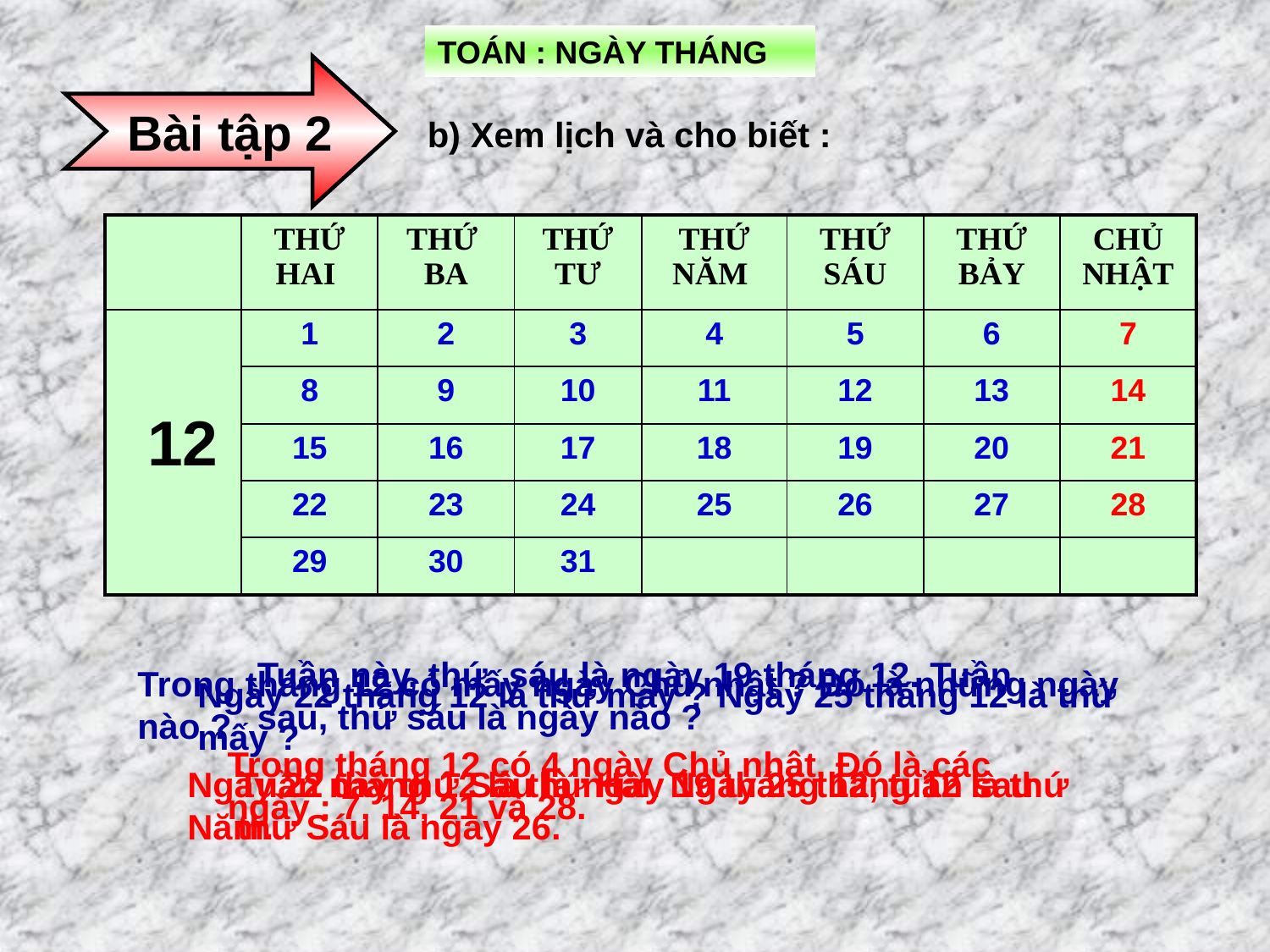

TOÁN : NGÀY THÁNG
Bài tập 2
b) Xem lịch và cho biết :
|  | THỨ HAI | THỨ BA | THỨ TƯ | THỨ NĂM | THỨ SÁU | THỨ BẢY | CHỦ NHẬT |
| --- | --- | --- | --- | --- | --- | --- | --- |
|  | 1 | 2 | 3 | 4 | 5 | 6 | 7 |
|  | 8 | 9 | 10 | 11 | 12 | 13 | 14 |
|  | 15 | 16 | 17 | 18 | 19 | 20 | 21 |
|  | 22 | 23 | 24 | 25 | 26 | 27 | 28 |
|  | 29 | 30 | 31 |  |  |  |  |
12
Tuần này, thứ  sáu là ngày 19 tháng 12. Tuần sau, thứ sáu là ngày nào ?
Trong tháng 12 có mấy ngày Chủ nhật ? Đó là những ngày nào ?
Ngày 22 tháng 12 là thứ mấy ? Ngày 25 tháng 12 là thứ mấy ?
Trong tháng 12 có 4 ngày Chủ nhật. Đó là các ngày : 7, 14, 21 và 28.
Ngày 22 tháng 12 là thứ Hai. Ngày 25 tháng 12 là thứ Năm.
Tuần này thứ Sáu là ngày 19 tháng 12, tuần sau thứ Sáu là ngày 26.